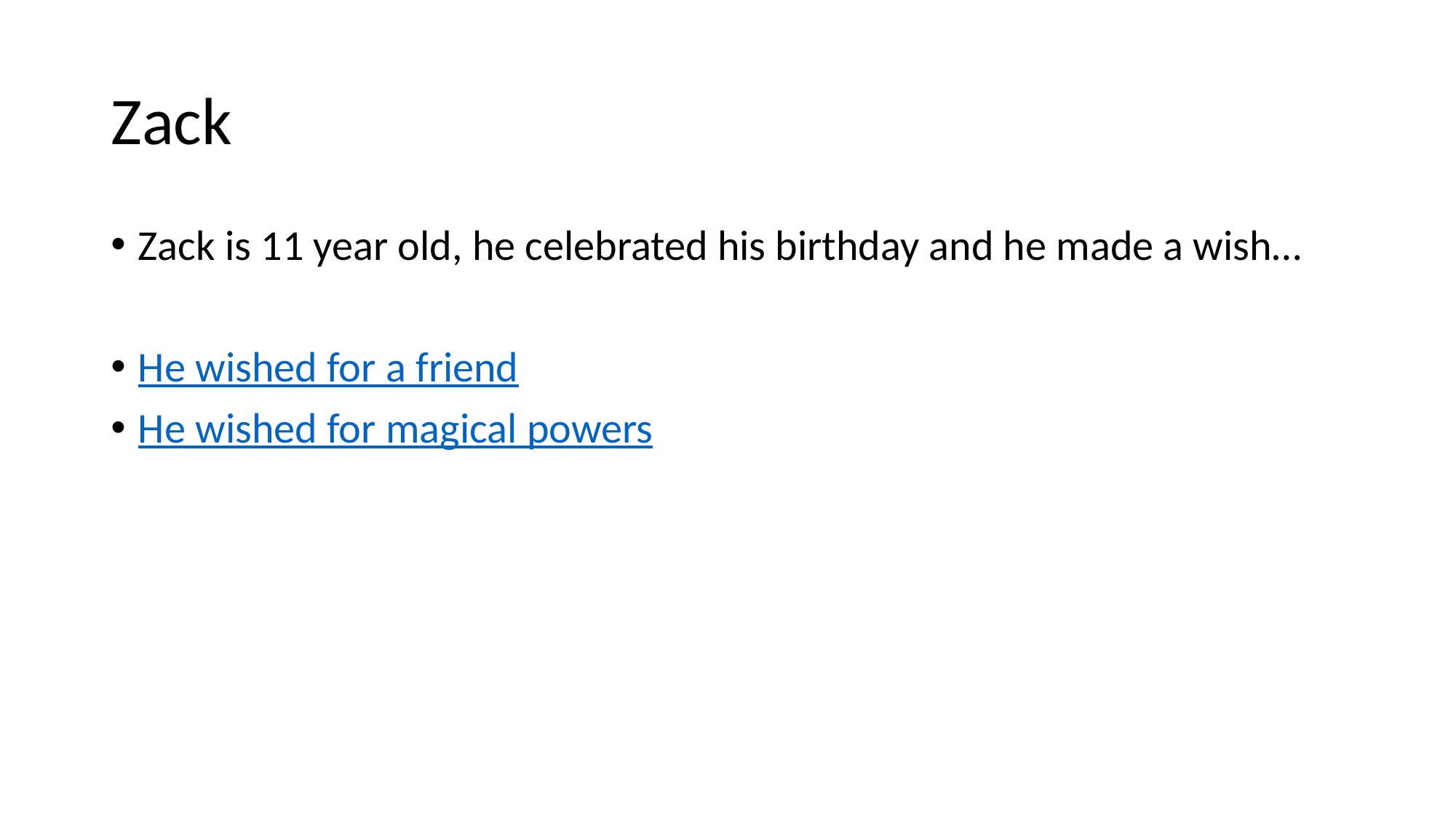

# Zack
Zack is 11 year old, he celebrated his birthday and he made a wish…

He wished for a friend
He wished for magical powers